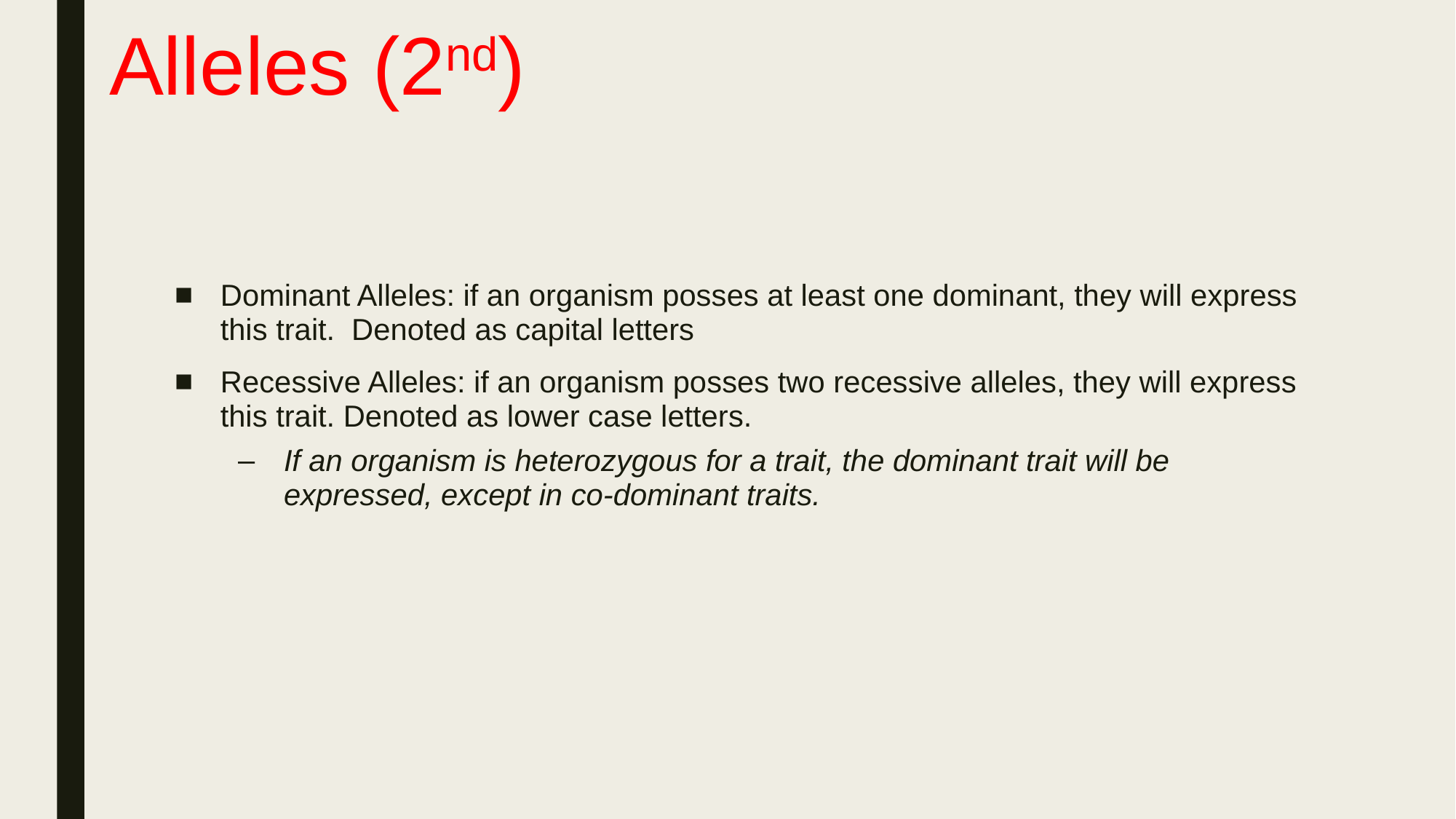

# Alleles (2nd)
Dominant Alleles: if an organism posses at least one dominant, they will express this trait.  Denoted as capital letters
Recessive Alleles: if an organism posses two recessive alleles, they will express this trait. Denoted as lower case letters.
If an organism is heterozygous for a trait, the dominant trait will be expressed, except in co-dominant traits.